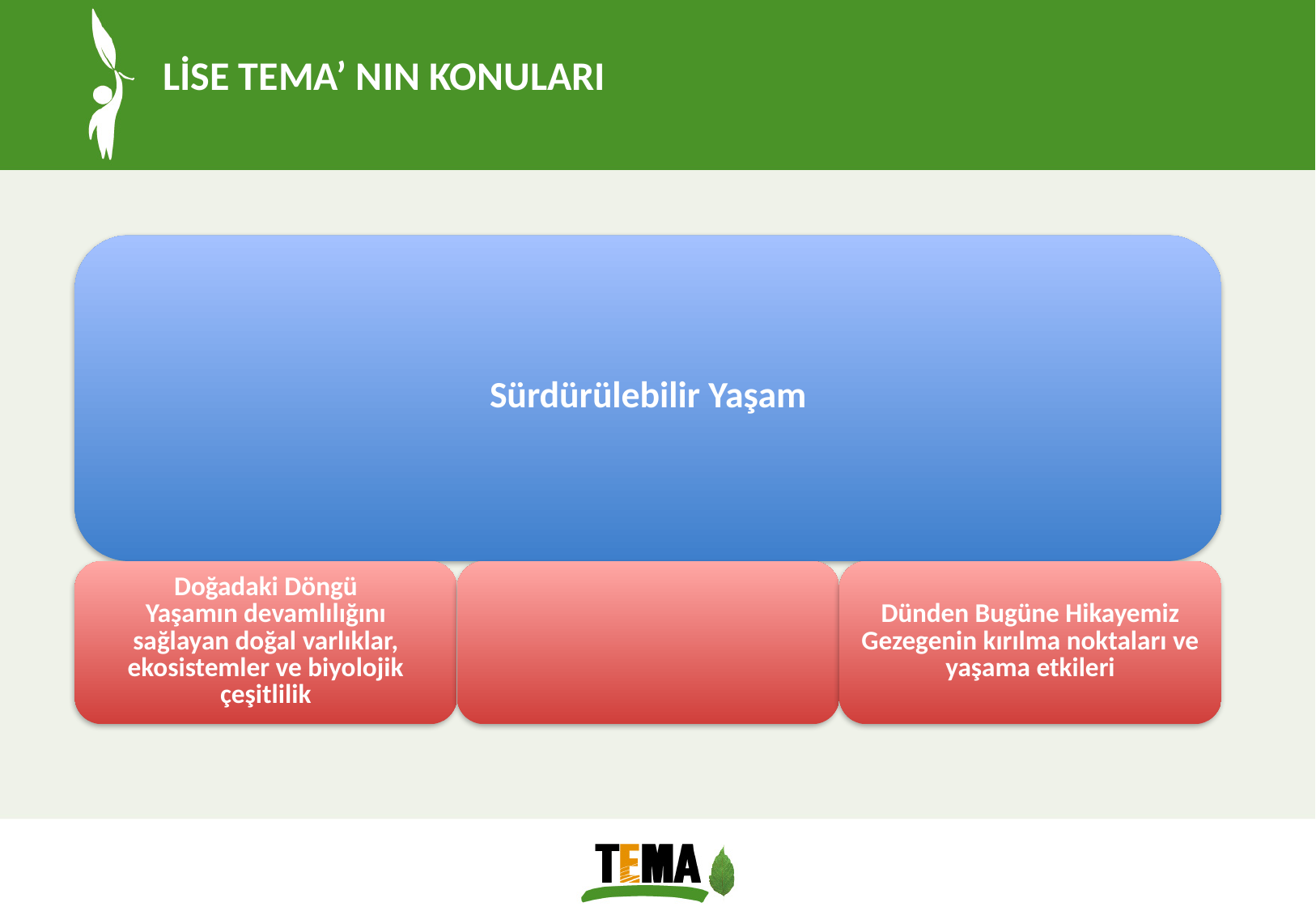

# LİSE TEMA’ NIN KONULARI
Sürdürülebilir Yaşam
Doğadaki Döngü
Yaşamın devamlılığını sağlayan doğal varlıklar, ekosistemler ve biyolojik çeşitlilik
Dünden Bugüne Hikayemiz
Gezegenin kırılma noktaları ve yaşama etkileri